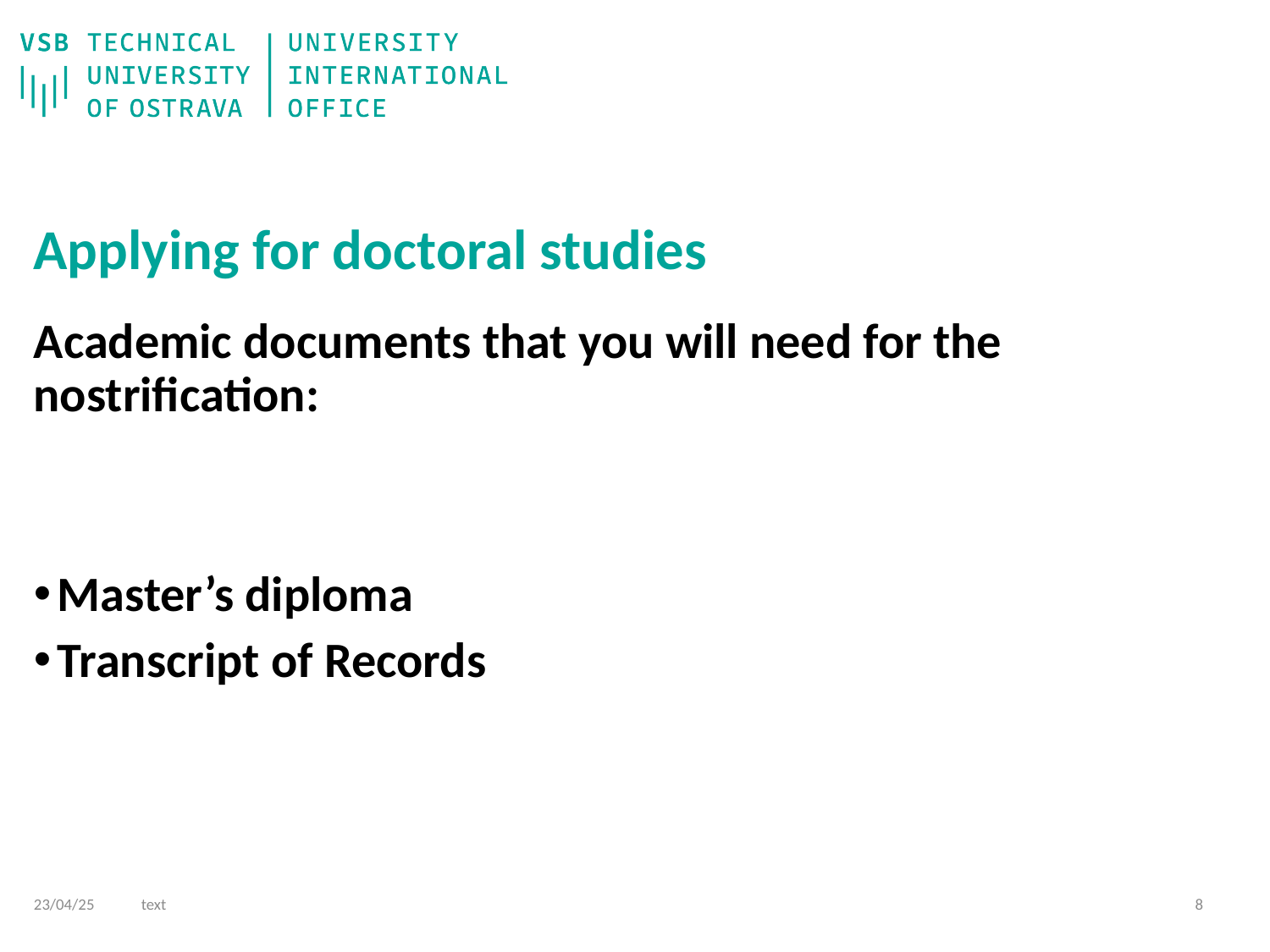

# Applying for doctoral studies
Academic documents that you will need for the nostrification:

Master’s diploma
Transcript of Records

text
23/04/25
8